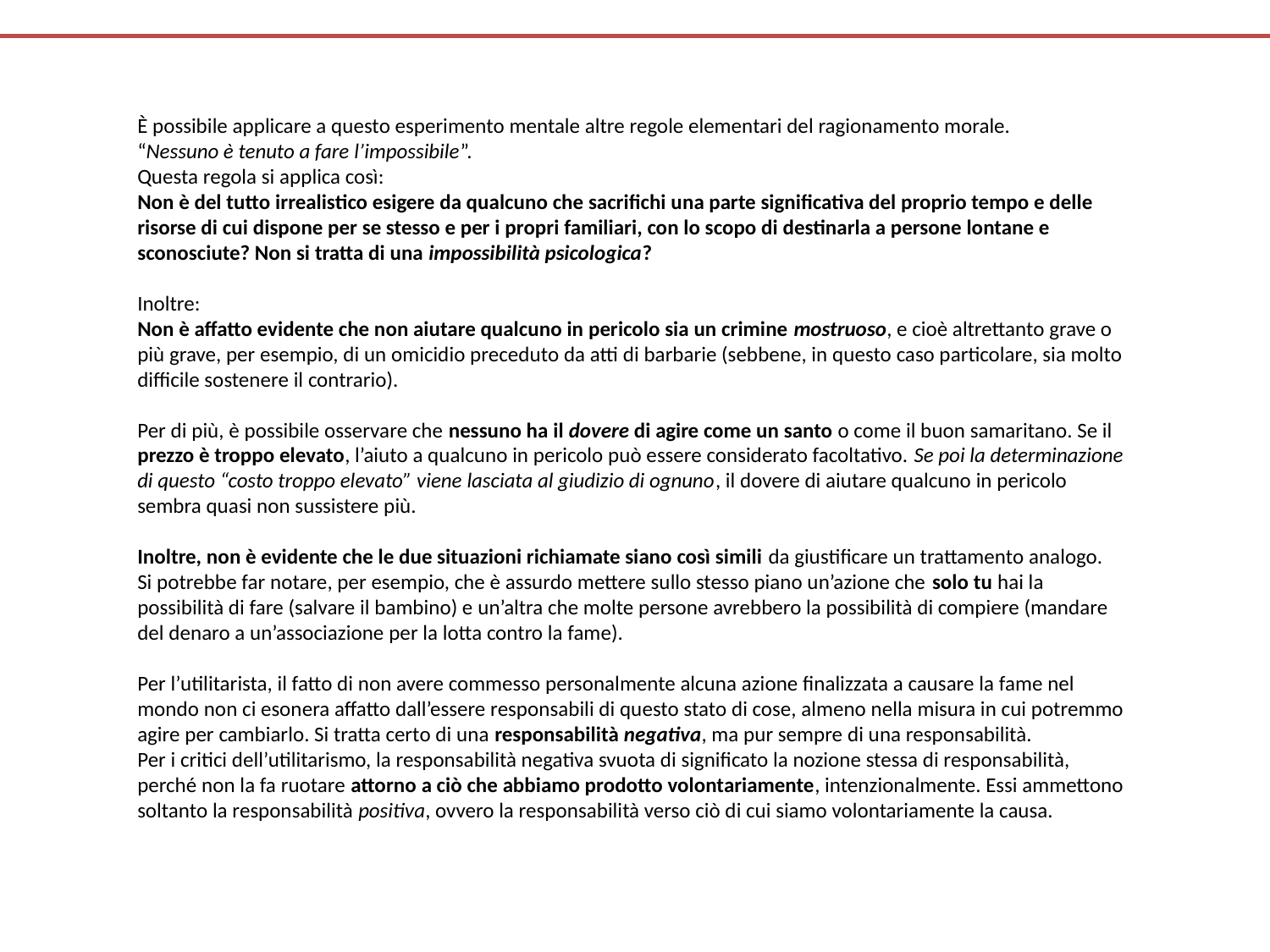

È possibile applicare a questo esperimento mentale altre regole elementari del ragionamento morale.
“Nessuno è tenuto a fare l’impossibile”.
Questa regola si applica così:
Non è del tutto irrealistico esigere da qualcuno che sacrifichi una parte significativa del proprio tempo e delle risorse di cui dispone per se stesso e per i propri familiari, con lo scopo di destinarla a persone lontane e sconosciute? Non si tratta di una impossibilità psicologica?

Inoltre:
Non è affatto evidente che non aiutare qualcuno in pericolo sia un crimine mostruoso, e cioè altrettanto grave o più grave, per esempio, di un omicidio preceduto da atti di barbarie (sebbene, in questo caso particolare, sia molto difficile sostenere il contrario).

Per di più, è possibile osservare che nessuno ha il dovere di agire come un santo o come il buon samaritano. Se il prezzo è troppo elevato, l’aiuto a qualcuno in pericolo può essere considerato facoltativo. Se poi la determinazione di questo “costo troppo elevato” viene lasciata al giudizio di ognuno, il dovere di aiutare qualcuno in pericolo sembra quasi non sussistere più.

Inoltre, non è evidente che le due situazioni richiamate siano così simili da giustificare un trattamento analogo.
Si potrebbe far notare, per esempio, che è assurdo mettere sullo stesso piano un’azione che solo tu hai la possibilità di fare (salvare il bambino) e un’altra che molte persone avrebbero la possibilità di compiere (mandare del denaro a un’associazione per la lotta contro la fame).

Per l’utilitarista, il fatto di non avere commesso personalmente alcuna azione finalizzata a causare la fame nel mondo non ci esonera affatto dall’essere responsabili di questo stato di cose, almeno nella misura in cui potremmo agire per cambiarlo. Si tratta certo di una responsabilità negativa, ma pur sempre di una responsabilità.
Per i critici dell’utilitarismo, la responsabilità negativa svuota di significato la nozione stessa di responsabilità, perché non la fa ruotare attorno a ciò che abbiamo prodotto volontariamente, intenzionalmente. Essi ammettono soltanto la responsabilità positiva, ovvero la responsabilità verso ciò di cui siamo volontariamente la causa.